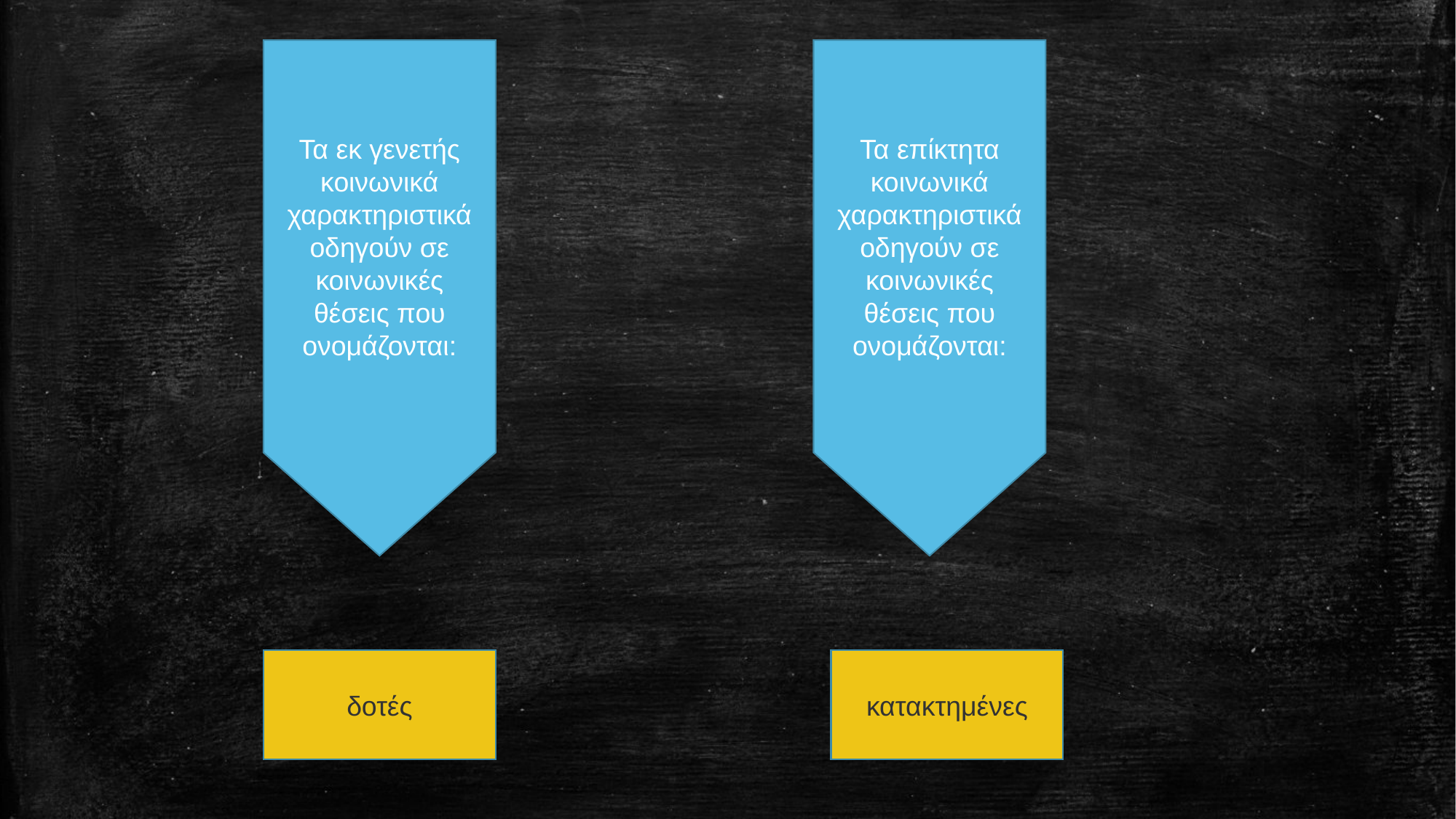

Τα εκ γενετής κοινωνικά χαρακτηριστικά οδηγούν σε κοινωνικές θέσεις που ονομάζονται:
Τα επίκτητα κοινωνικά χαρακτηριστικά οδηγούν σε κοινωνικές θέσεις που ονομάζονται:
δοτές
κατακτημένες